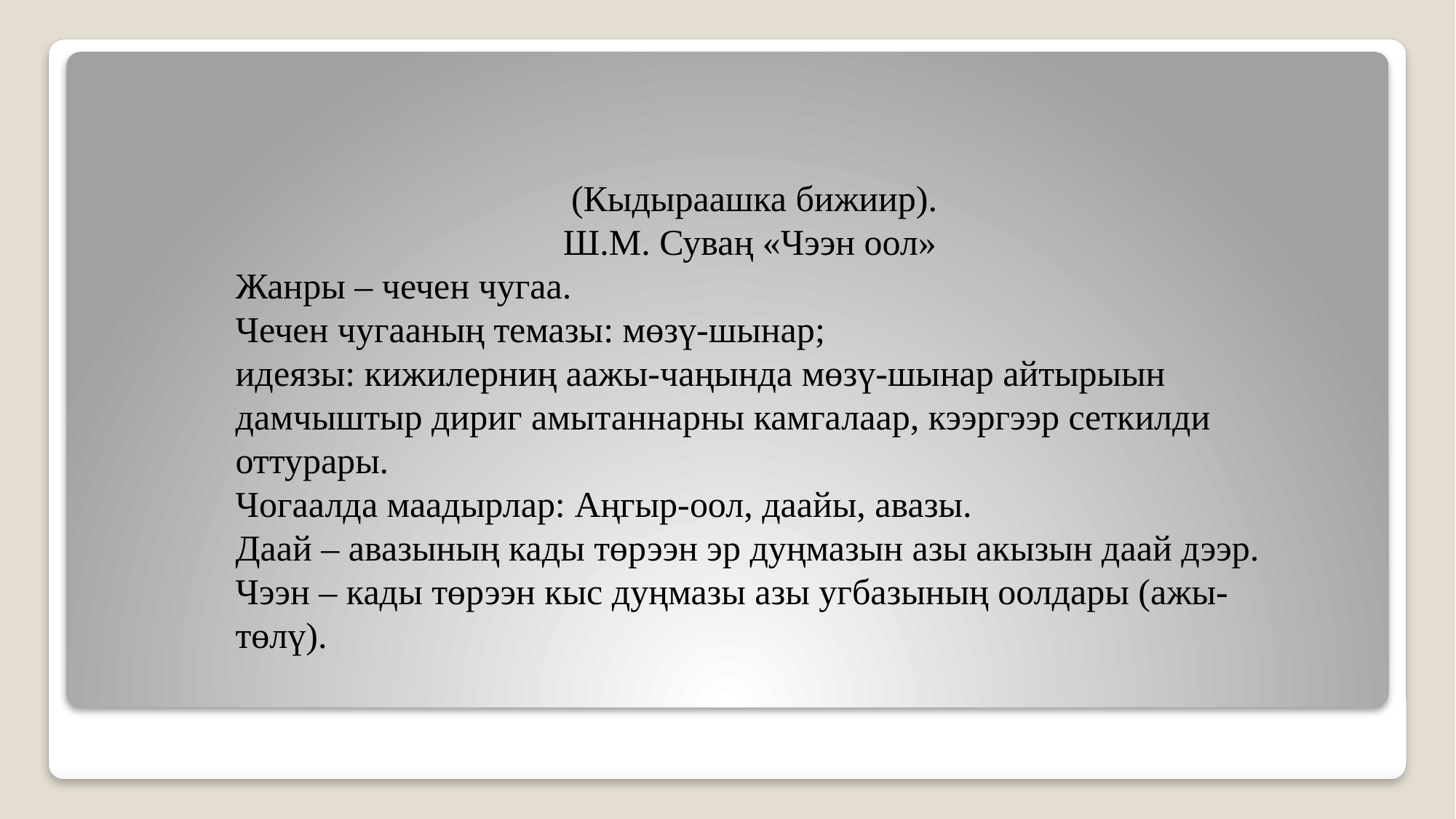

(Кыдыраашка бижиир).
Ш.М. Суваң «Чээн оол»
Жанры – чечен чугаа.
Чечен чугааның темазы: мөзү-шынар;
идеязы: кижилерниң аажы-чаңында мөзү-шынар айтырыын дамчыштыр дириг амытаннарны камгалаар, кээргээр сеткилди оттурары.
Чогаалда маадырлар: Аңгыр-оол, даайы, авазы.
Даай – авазының кады төрээн эр дуңмазын азы акызын даай дээр.
Чээн – кады төрээн кыс дуңмазы азы угбазының оолдары (ажы-төлү).